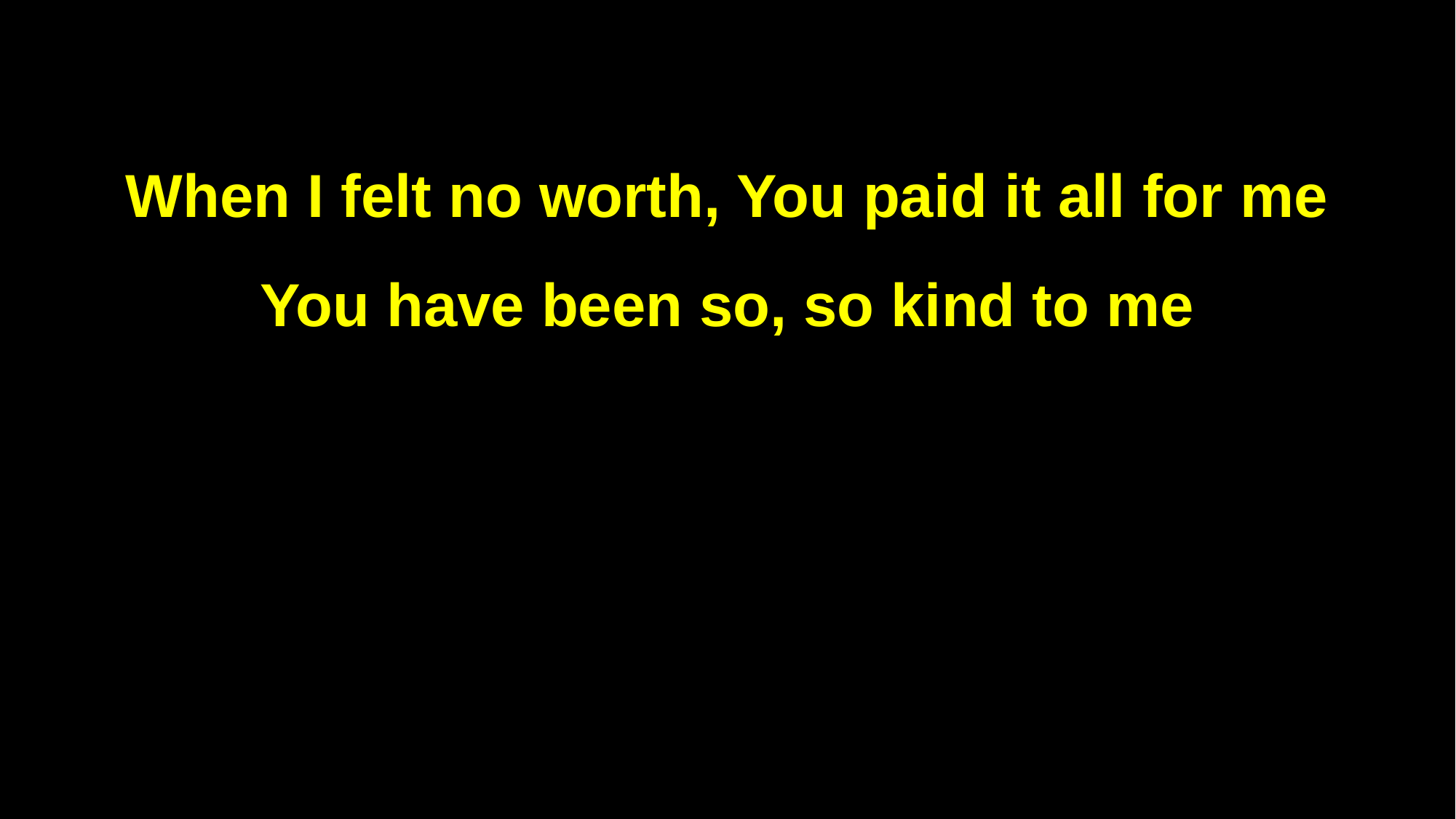

When I felt no worth, You paid it all for me
You have been so, so kind to me